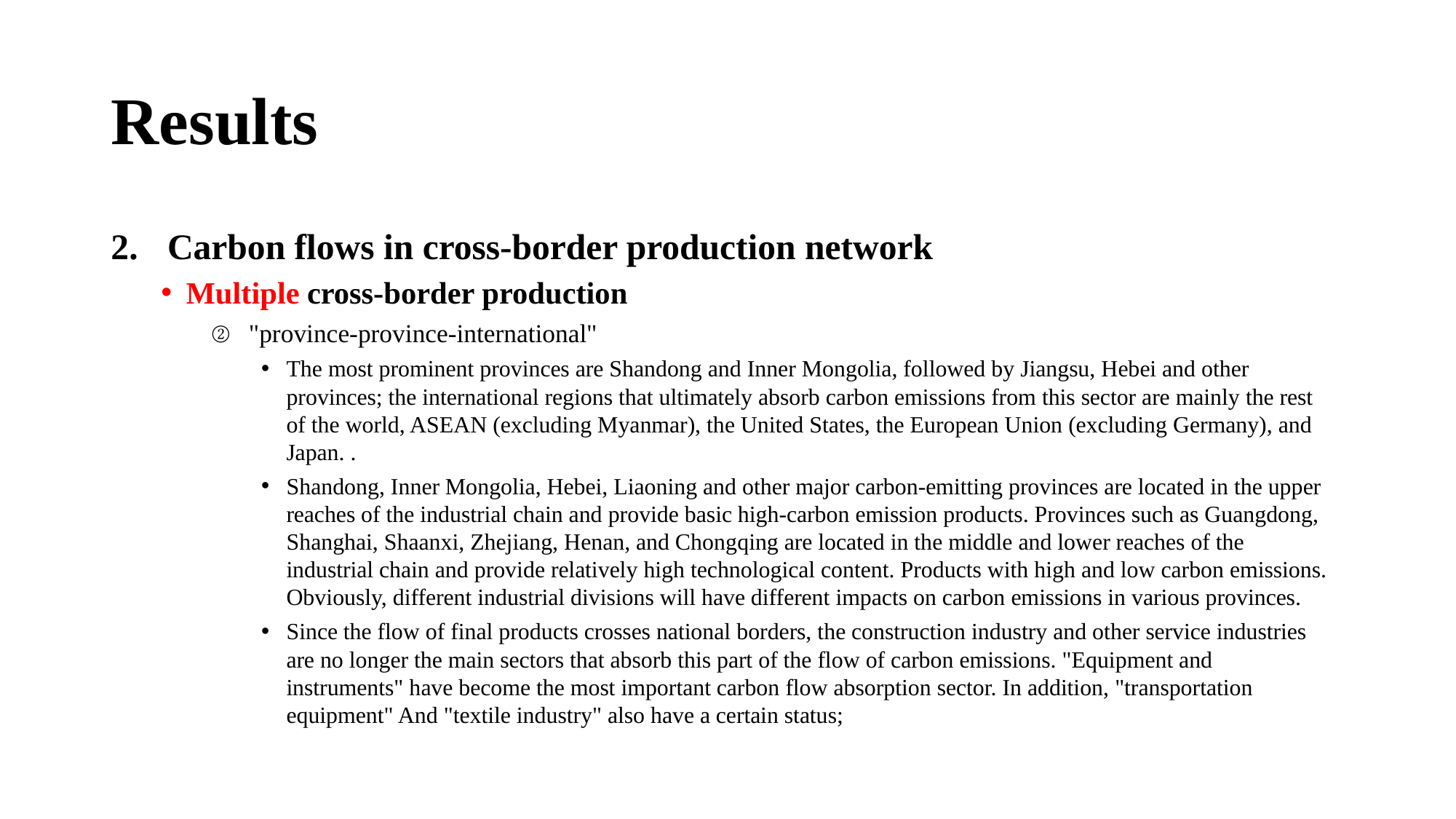

# Results
Carbon flows in cross-border production network
Multiple cross-border production
"province-province-international"
The most prominent provinces are Shandong and Inner Mongolia, followed by Jiangsu, Hebei and other provinces; the international regions that ultimately absorb carbon emissions from this sector are mainly the rest of the world, ASEAN (excluding Myanmar), the United States, the European Union (excluding Germany), and Japan. .
Shandong, Inner Mongolia, Hebei, Liaoning and other major carbon-emitting provinces are located in the upper reaches of the industrial chain and provide basic high-carbon emission products. Provinces such as Guangdong, Shanghai, Shaanxi, Zhejiang, Henan, and Chongqing are located in the middle and lower reaches of the industrial chain and provide relatively high technological content. Products with high and low carbon emissions. Obviously, different industrial divisions will have different impacts on carbon emissions in various provinces.
Since the flow of final products crosses national borders, the construction industry and other service industries are no longer the main sectors that absorb this part of the flow of carbon emissions. "Equipment and instruments" have become the most important carbon flow absorption sector. In addition, "transportation equipment" And "textile industry" also have a certain status;